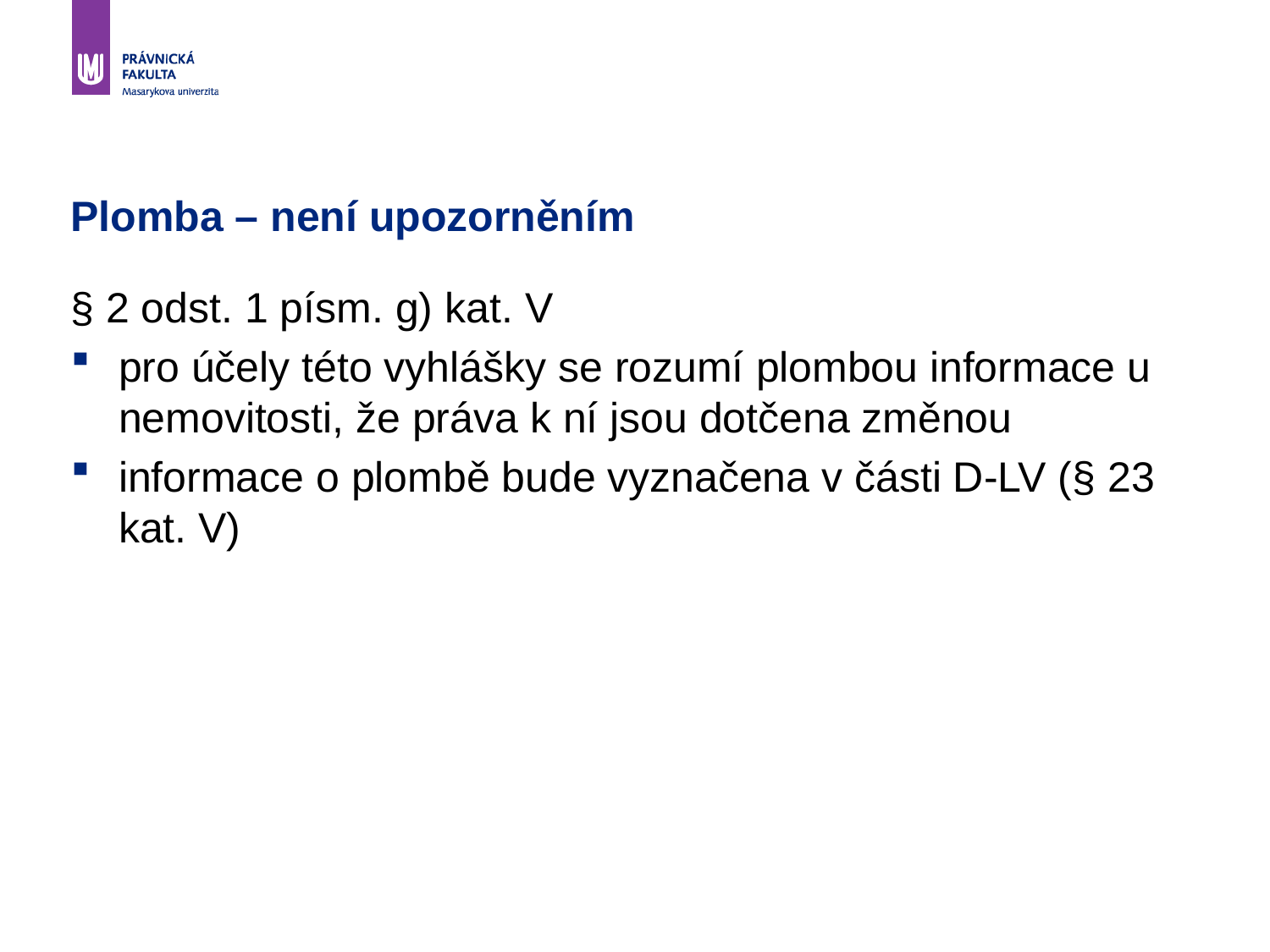

# Plomba – není upozorněním
§ 2 odst. 1 písm. g) kat. V
pro účely této vyhlášky se rozumí plombou informace u nemovitosti, že práva k ní jsou dotčena změnou
informace o plombě bude vyznačena v části D-LV (§ 23 kat. V)